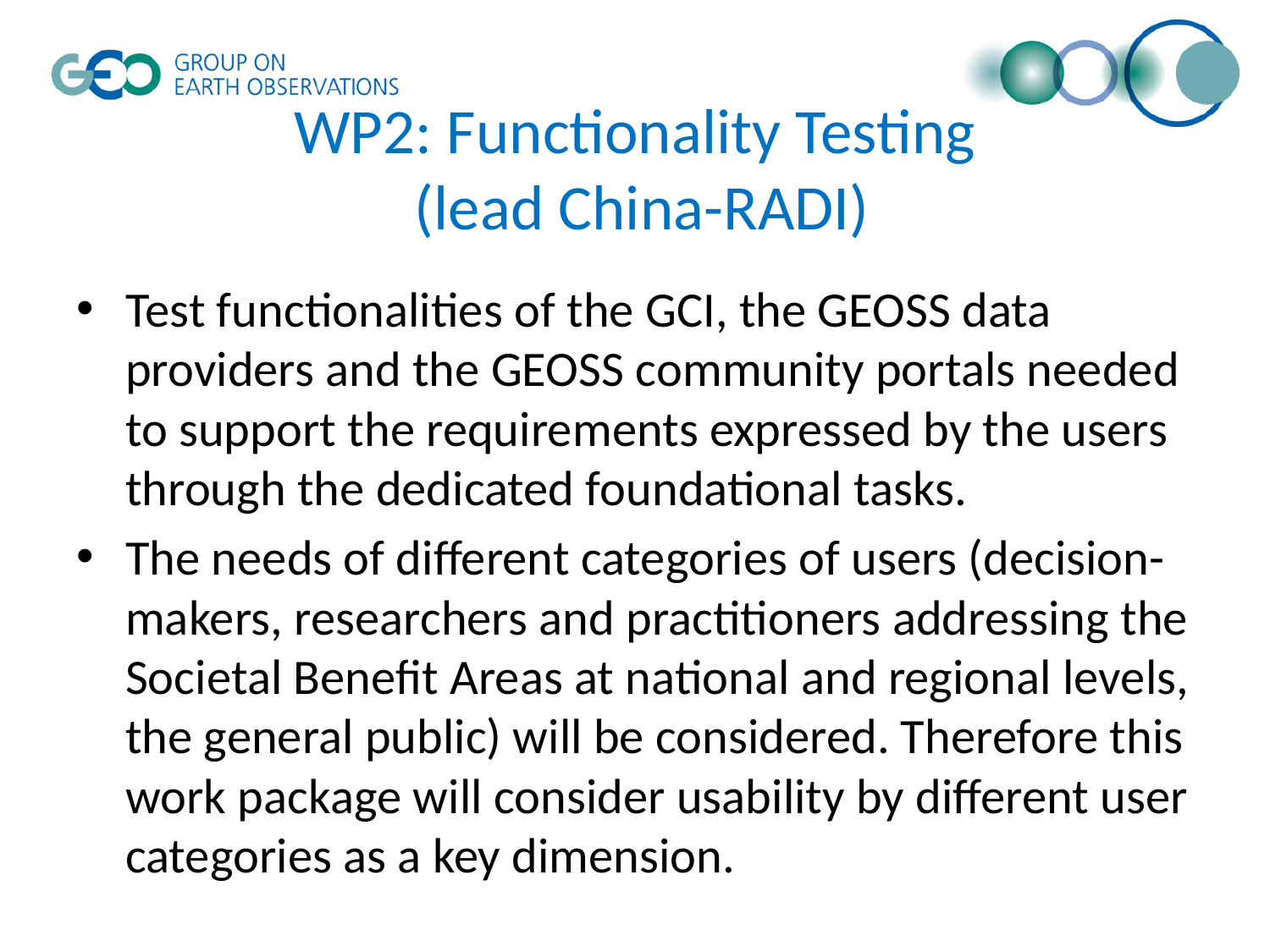

# WP2: Functionality Testing (lead China-RADI)
Test functionalities of the GCI, the GEOSS data providers and the GEOSS community portals needed to support the requirements expressed by the users through the dedicated foundational tasks.
The needs of different categories of users (decision-makers, researchers and practitioners addressing the Societal Benefit Areas at national and regional levels, the general public) will be considered. Therefore this work package will consider usability by different user categories as a key dimension.